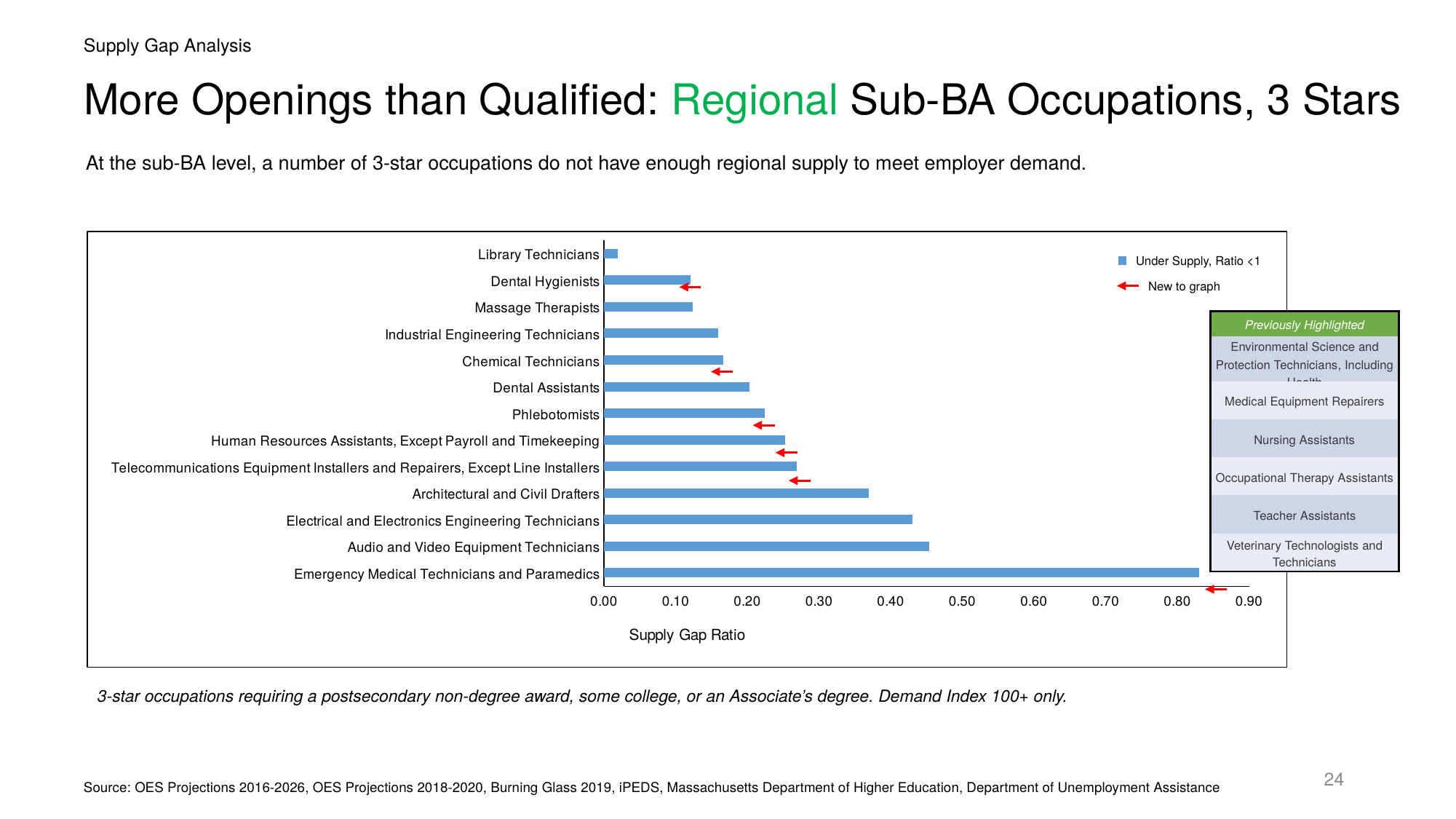

Supply Gap Analysis
# More Openings than Qualified: Regional Sub-BA Occupations, 3 Stars
At the sub-BA level, a number of 3-star occupations do not have enough regional supply to meet employer demand.

### Chart

| Category | Total |
|---|---|
| Emergency Medical Technicians and Paramedics | 0.8305555555555556 |
| Audio and Video Equipment Technicians | 0.453579418344519 |
| Electrical and Electronics Engineering Technicians | 0.4299800796812749 |
| Architectural and Civil Drafters | 0.36907894736842106 |
| Telecommunications Equipment Installers and Repairers, Except Line Installers | 0.2689655172413793 |
| Human Resources Assistants, Except Payroll and Timekeeping | 0.25267993874425726 |
| Phlebotomists | 0.22397058823529412 |
| Dental Assistants | 0.20324427480916032 |
| Chemical Technicians | 0.16666666666666666 |
| Industrial Engineering Technicians | 0.15941422594142257 |
| Massage Therapists | 0.12371134020618557 |
| Dental Hygienists | 0.12096774193548387 |
| Library Technicians | 0.019271948608137045 |
Under Supply, Ratio <1

New to graph
3-star occupations requiring a postsecondary non-degree award, some college, or an Associate’s degree. Demand Index 100+ only.
| Previously Highlighted |
| --- |
| Environmental Science and Protection Technicians, Including Health |
| Medical Equipment Repairers |
| Nursing Assistants |
| Occupational Therapy Assistants |
| Teacher Assistants |
| Veterinary Technologists and Technicians |
24
Source: OES Projections 2016-2026, OES Projections 2018-2020, Burning Glass 2019, iPEDS, Massachusetts Department of Higher Education, Department of Unemployment Assistance